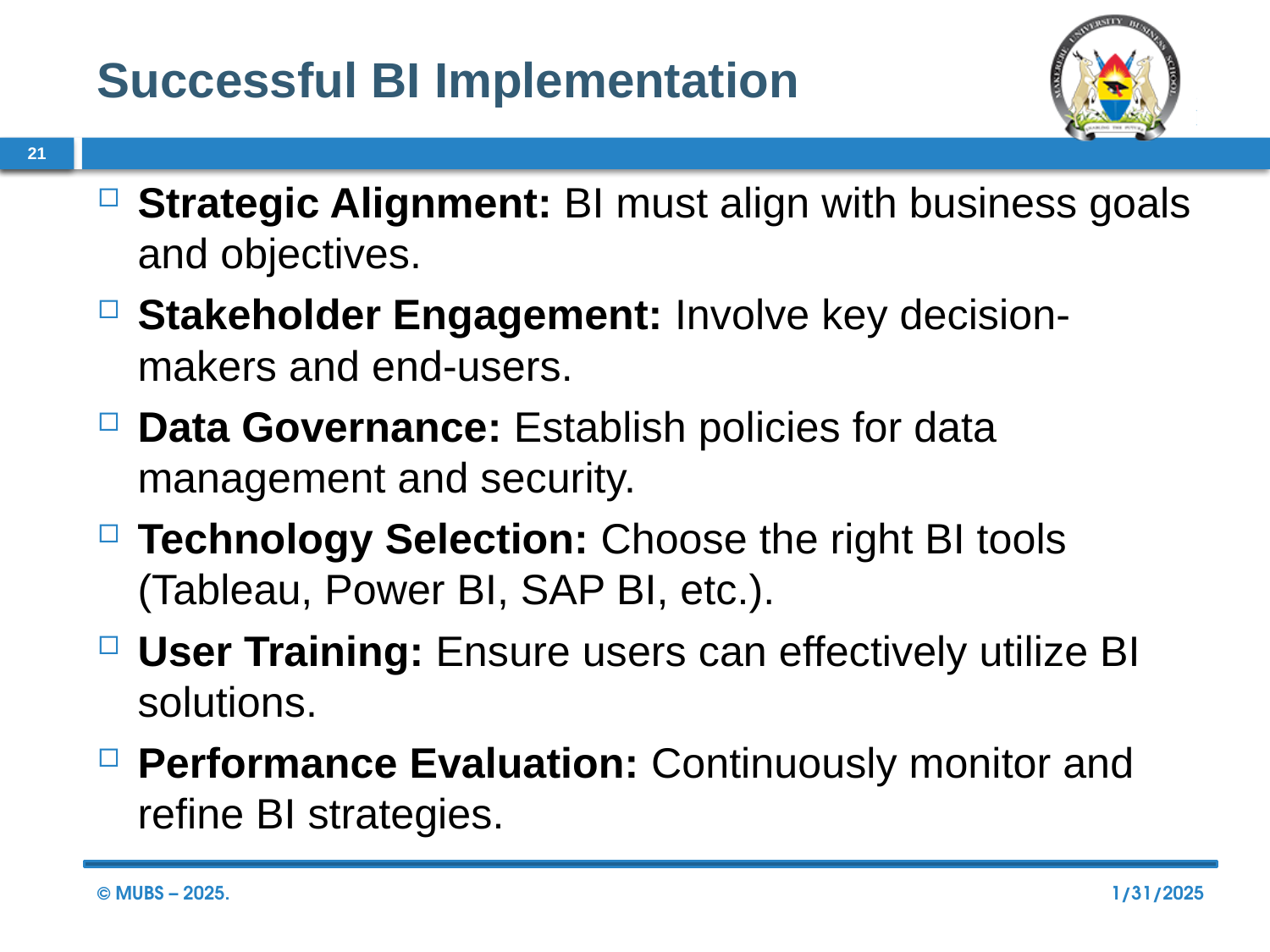

# Successful BI Implementation
21
Strategic Alignment: BI must align with business goals and objectives.
Stakeholder Engagement: Involve key decision-makers and end-users.
Data Governance: Establish policies for data management and security.
Technology Selection: Choose the right BI tools (Tableau, Power BI, SAP BI, etc.).
User Training: Ensure users can effectively utilize BI solutions.
Performance Evaluation: Continuously monitor and refine BI strategies.